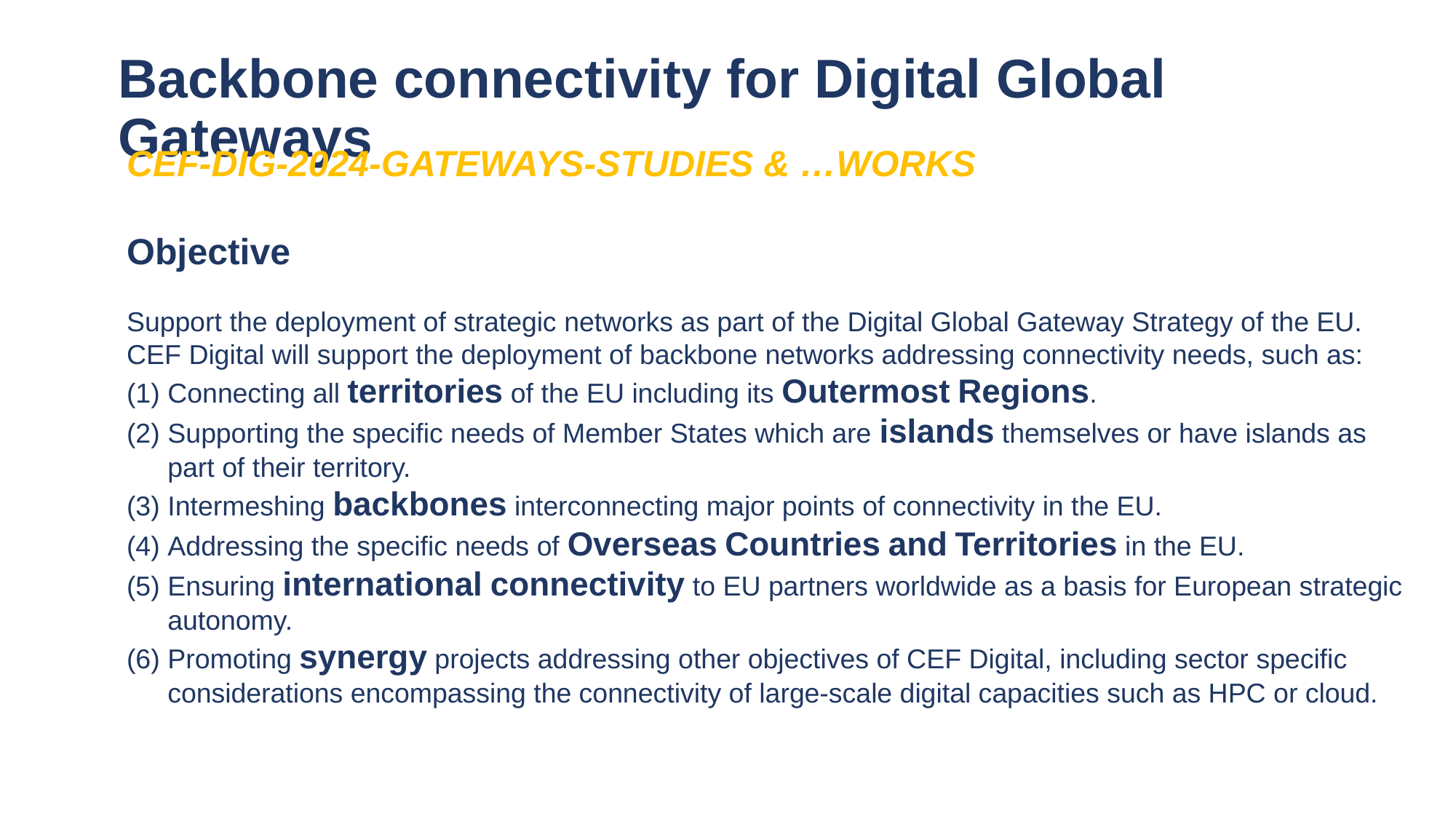

# Backbone connectivity for Digital Global Gateways
CEF-DIG-2024-GATEWAYS-STUDIES & …WORKS
Objective

Support the deployment of strategic networks as part of the Digital Global Gateway Strategy of the EU.
CEF Digital will support the deployment of backbone networks addressing connectivity needs, such as:
Connecting all territories of the EU including its Outermost Regions.
Supporting the specific needs of Member States which are islands themselves or have islands as part of their territory.
Intermeshing backbones interconnecting major points of connectivity in the EU.
Addressing the specific needs of Overseas Countries and Territories in the EU.
Ensuring international connectivity to EU partners worldwide as a basis for European strategic autonomy.
Promoting synergy projects addressing other objectives of CEF Digital, including sector specific considerations encompassing the connectivity of large-scale digital capacities such as HPC or cloud.